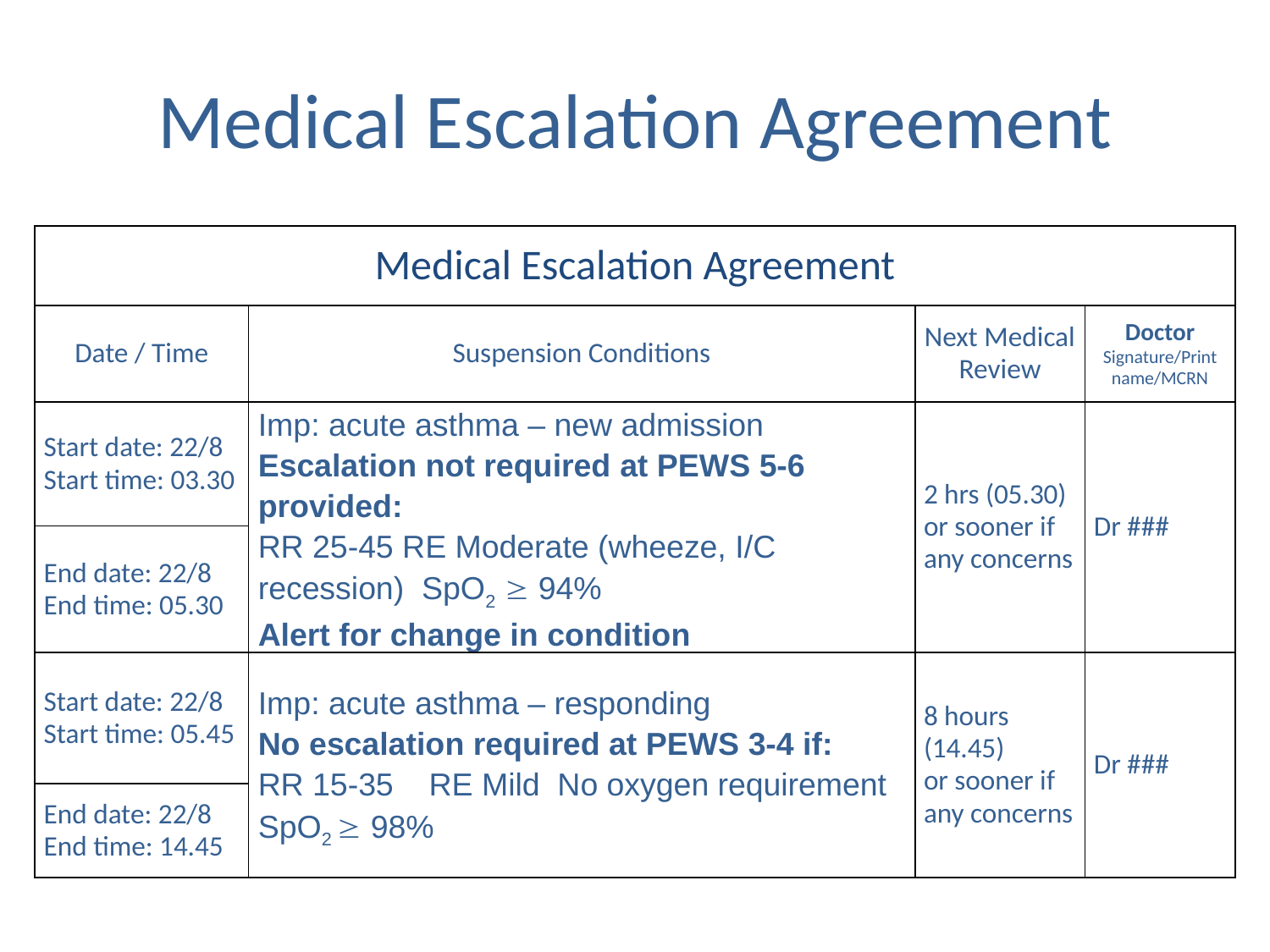

# Medical Escalation Agreement
| Medical Escalation Agreement |  |  |  |
| --- | --- | --- | --- |
| Date / Time | Suspension Conditions | Next Medical Review | Doctor Signature/Print name/MCRN |
| Start date: 22/8 Start time: 03.30 | Imp: acute asthma – new admission Escalation not required at PEWS 5-6 provided: RR 25-45 RE Moderate (wheeze, I/C recession) SpO2 ≥ 94% Alert for change in condition | 2 hrs (05.30) or sooner if any concerns | Dr ### |
| End date: 22/8 End time: 05.30 |  |  |  |
| Start date: 22/8 Start time: 05.45 | Imp: acute asthma – responding No escalation required at PEWS 3-4 if: RR 15-35 RE Mild No oxygen requirement SpO2 ≥ 98% | 8 hours (14.45) or sooner if any concerns | Dr ### |
| End date: 22/8 End time: 14.45 |  |  |  |